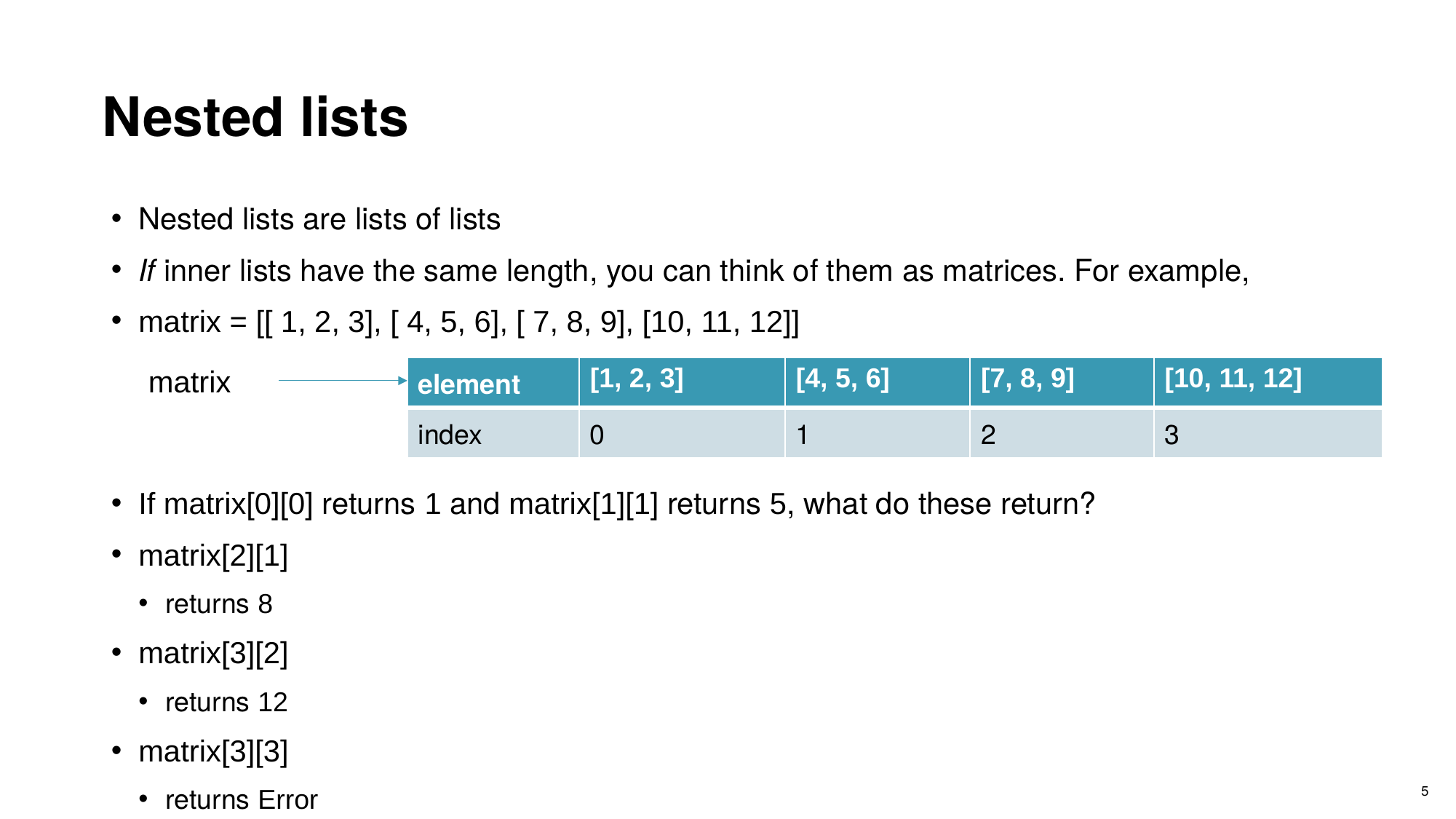

Nested lists

Nested lists are lists of lists
If inner lists have the same length, you can think of them as matrices. For example,
matrix = [[ 1, 2, 3], [ 4, 5, 6], [ 7, 8, 9], [10, 11, 12]]
If matrix[0][0] returns 1 and matrix[1][1] returns 5, what do these return?
matrix[2][1]
returns 8
matrix[3][2]
returns 12
matrix[3][3]
returns Error
matrix
| element | [1, 2, 3] | [4, 5, 6] | [7, 8, 9] | [10, 11, 12] |
| --- | --- | --- | --- | --- |
| index | 0 | 1 | 2 | 3 |
5